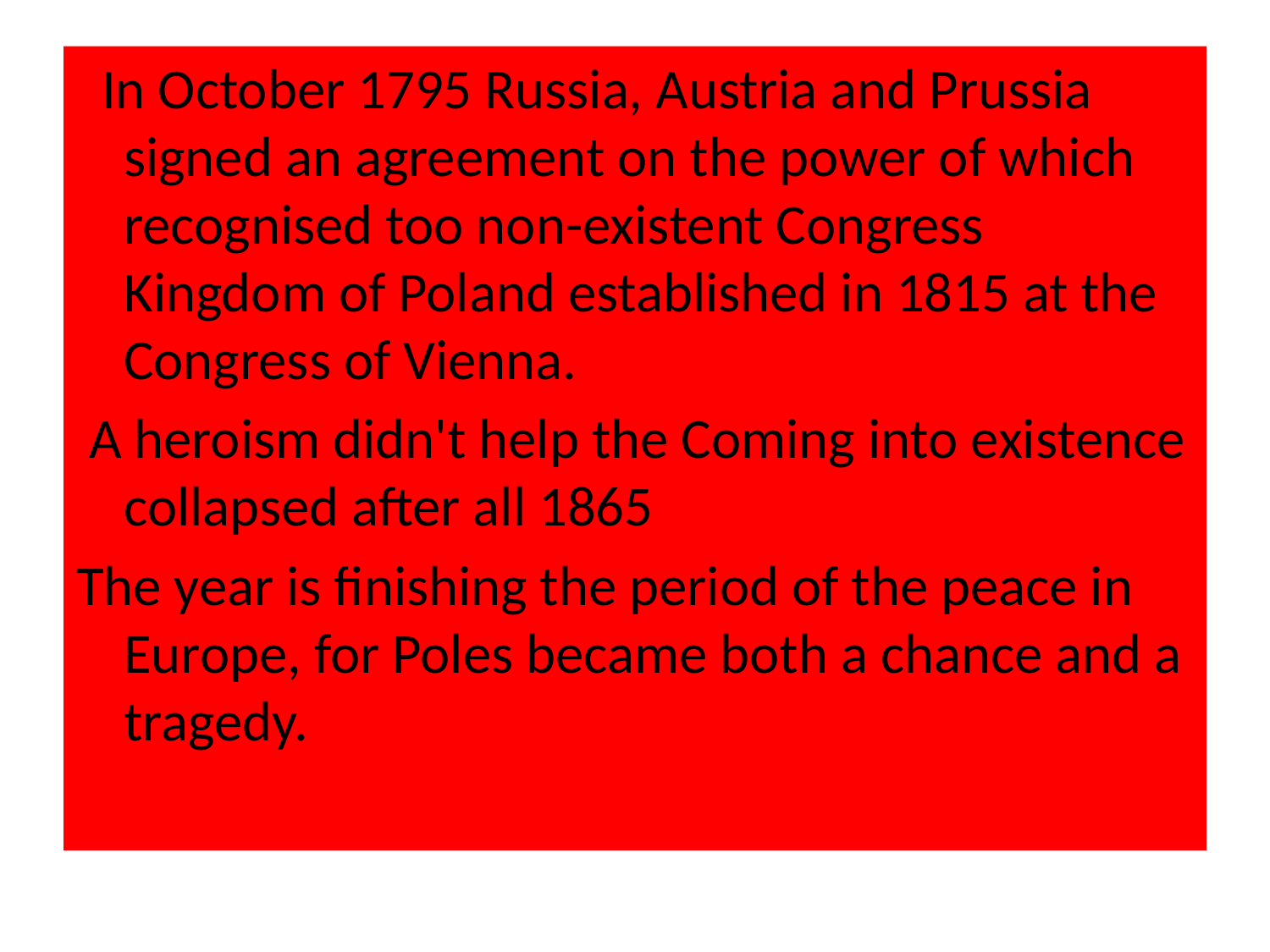

#
  In October 1795 Russia, Austria and Prussia signed an agreement on the power of which recognised too non-existent Congress Kingdom of Poland established in 1815 at the Congress of Vienna.
 A heroism didn't help the Coming into existence collapsed after all 1865
The year is finishing the period of the peace in Europe, for Poles became both a chance and a tragedy.